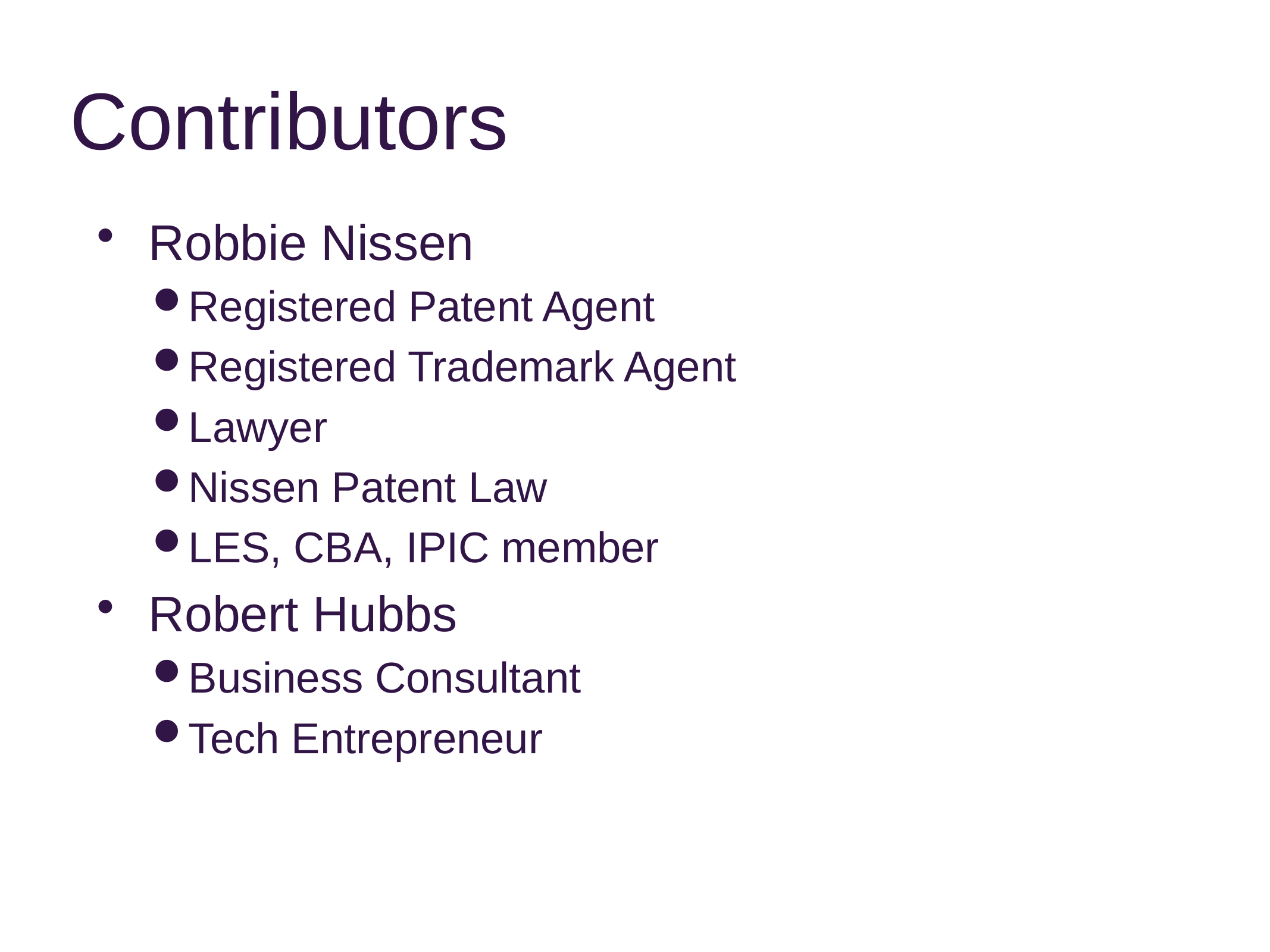

# Contributors
Robbie Nissen
Registered Patent Agent
Registered Trademark Agent
Lawyer
Nissen Patent Law
LES, CBA, IPIC member
Robert Hubbs
Business Consultant
Tech Entrepreneur